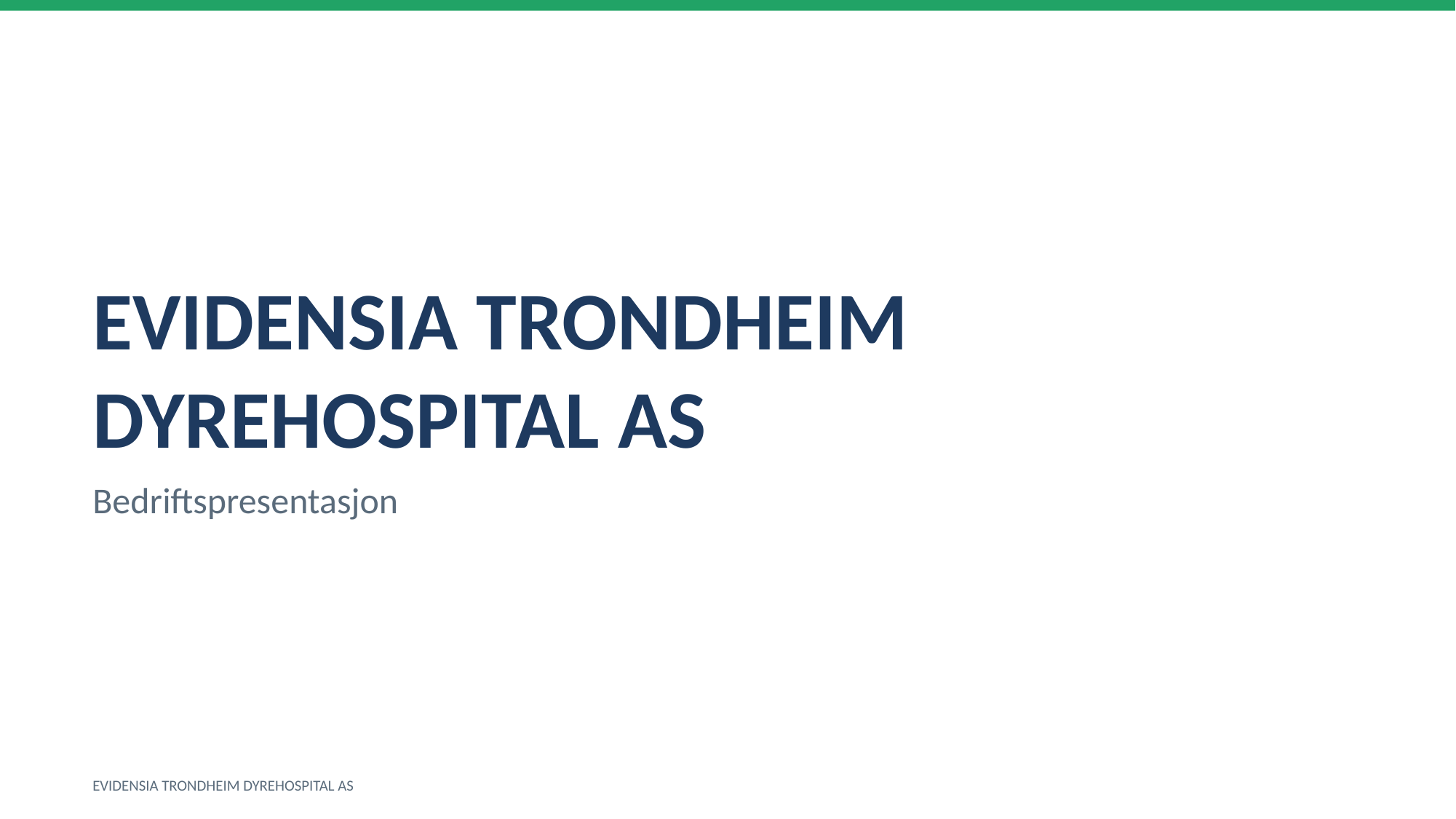

EVIDENSIA TRONDHEIM DYREHOSPITAL AS
Bedriftspresentasjon
EVIDENSIA TRONDHEIM DYREHOSPITAL AS